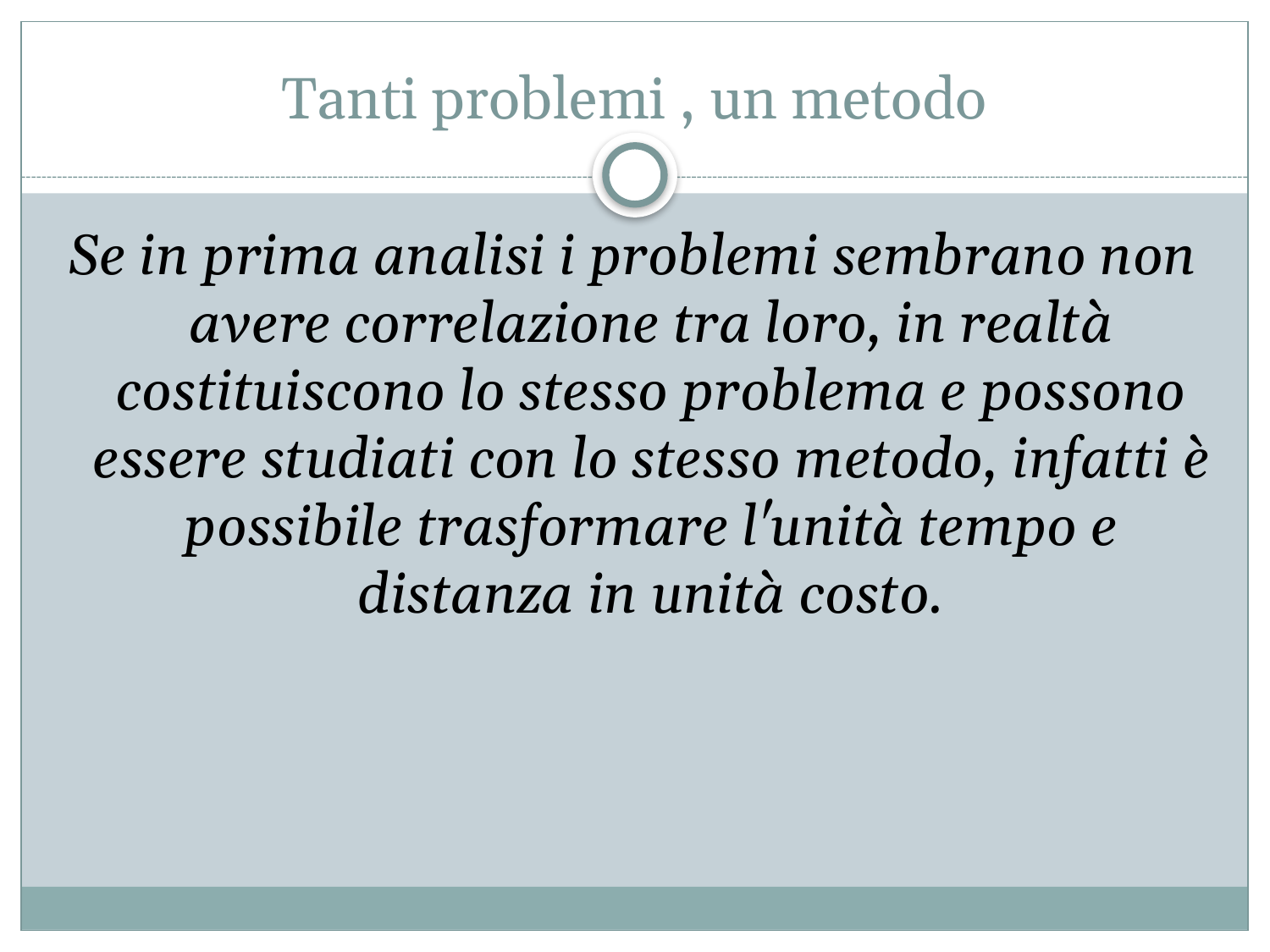

# Tanti problemi , un metodo
Se in prima analisi i problemi sembrano non avere correlazione tra loro, in realtà costituiscono lo stesso problema e possono essere studiati con lo stesso metodo, infatti è possibile trasformare l'unità tempo e distanza in unità costo.